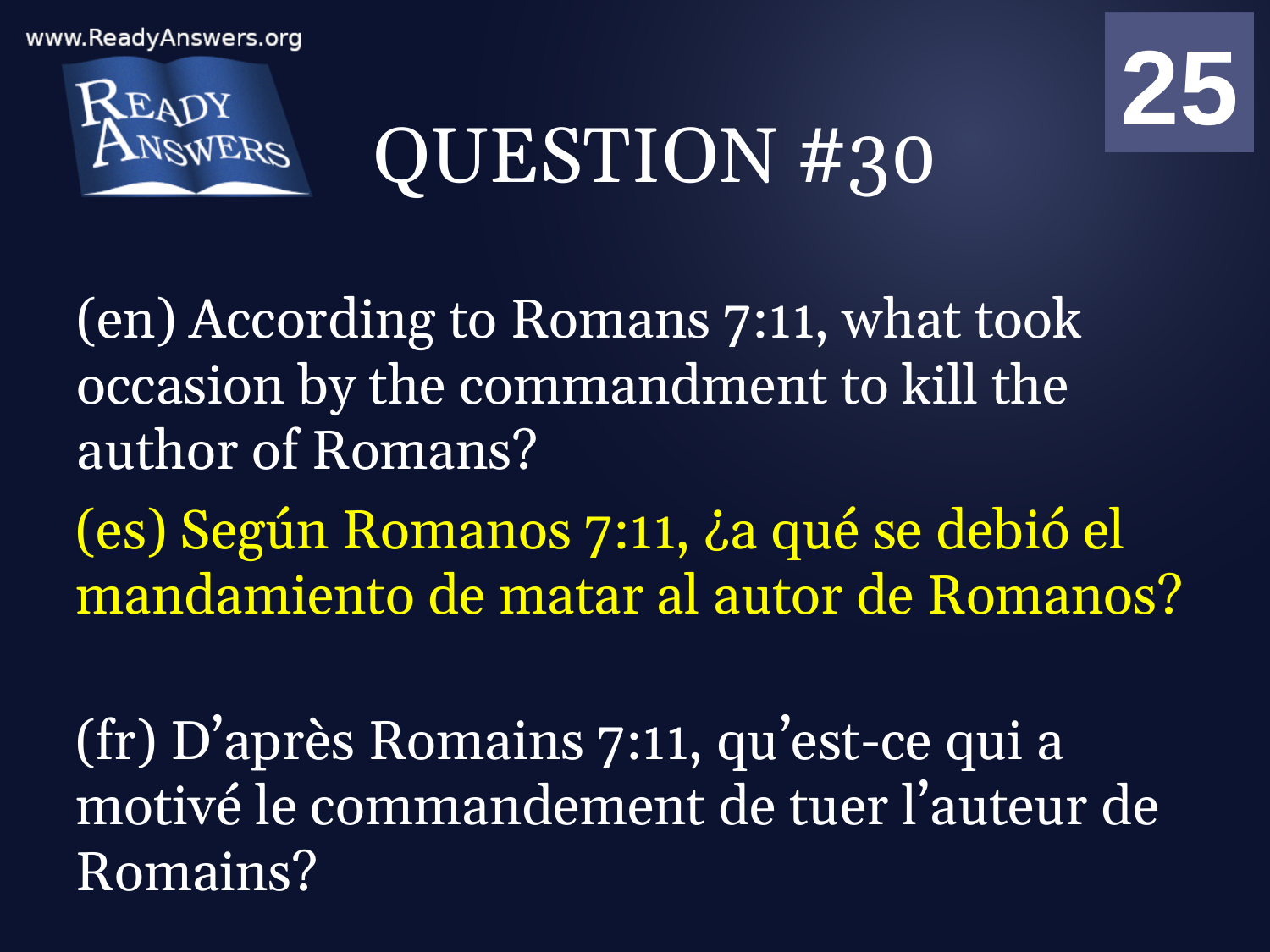

01
02
03
04
05
06
07
08
09
10
11
12
13
14
15
16
17
18
19
20
21
22
23
24
25
00
# QUESTION #30
(en) According to Romans 7:11, what took occasion by the commandment to kill the author of Romans?
(es) Según Romanos 7:11, ¿a qué se debió el mandamiento de matar al autor de Romanos?
(fr) D’après Romains 7:11, qu’est-ce qui a motivé le commandement de tuer l’auteur de Romains?